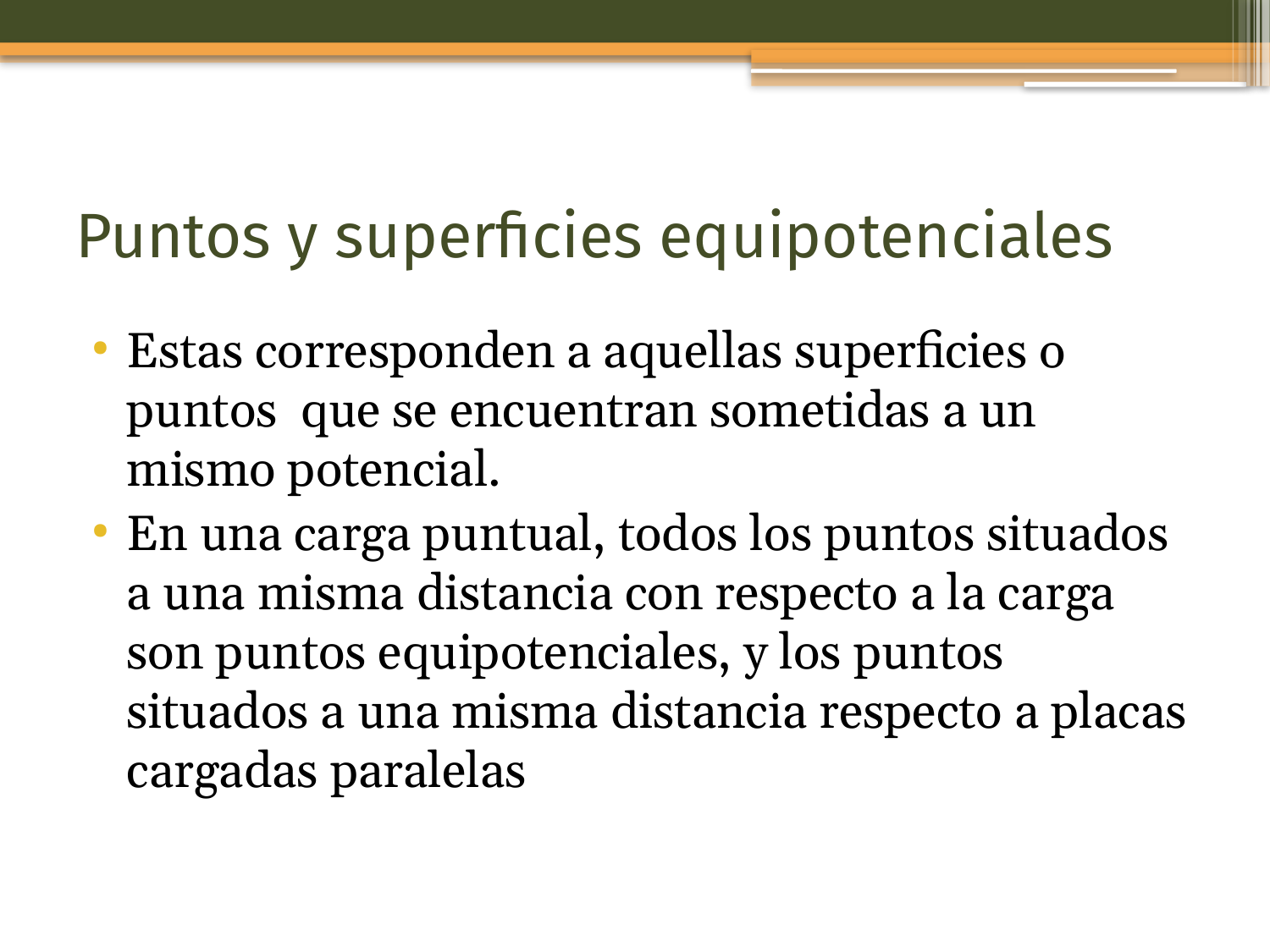

# Puntos y superficies equipotenciales
Estas corresponden a aquellas superficies o puntos  que se encuentran sometidas a un mismo potencial.
En una carga puntual, todos los puntos situados a una misma distancia con respecto a la carga son puntos equipotenciales, y los puntos situados a una misma distancia respecto a placas cargadas paralelas